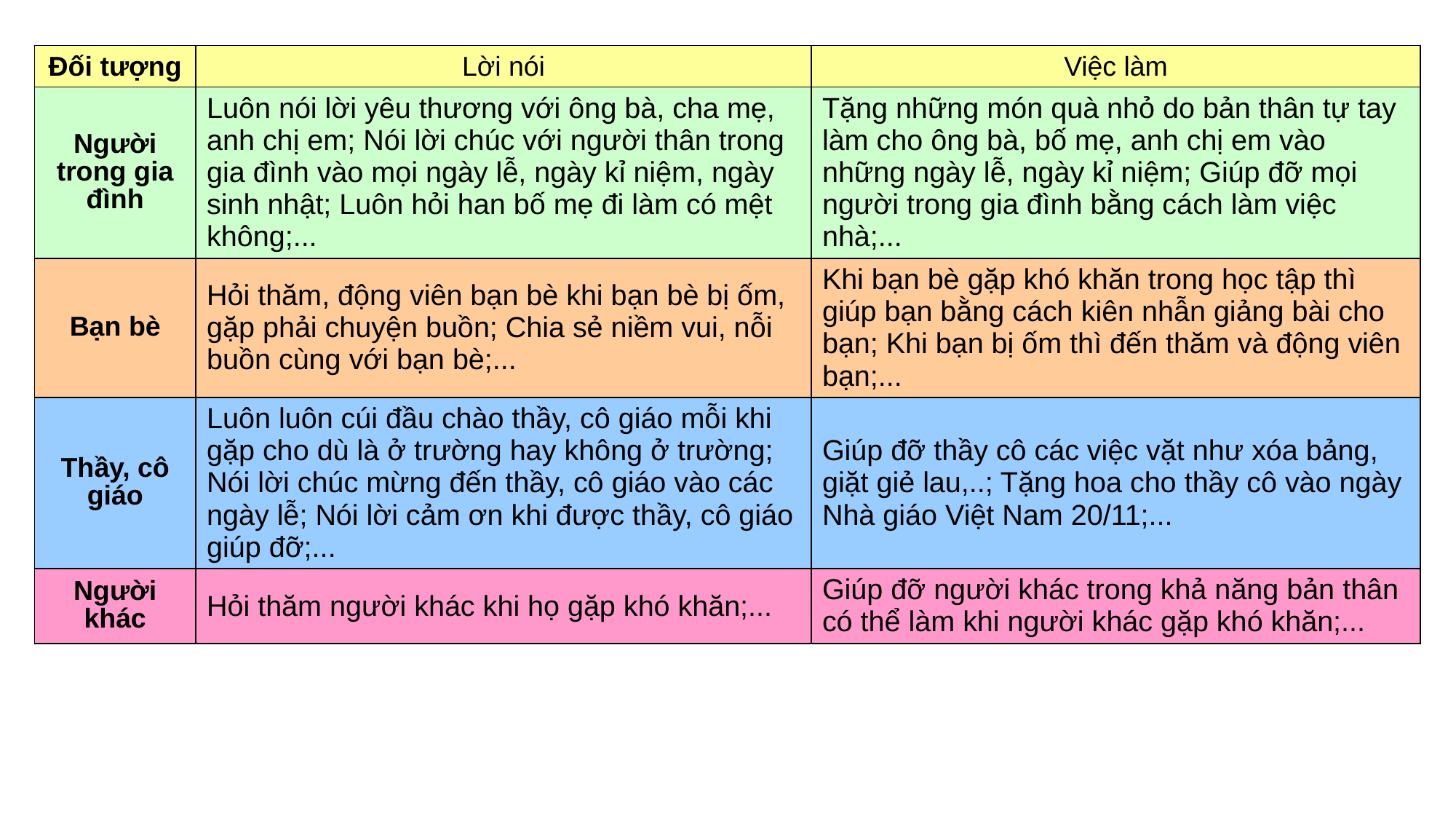

| Đối tượng | Lời nói | Việc làm |
| --- | --- | --- |
| Người trong gia đình | Luôn nói lời yêu thương với ông bà, cha mẹ, anh chị em; Nói lời chúc với người thân trong gia đình vào mọi ngày lễ, ngày kỉ niệm, ngày sinh nhật; Luôn hỏi han bố mẹ đi làm có mệt không;... | Tặng những món quà nhỏ do bản thân tự tay làm cho ông bà, bố mẹ, anh chị em vào những ngày lễ, ngày kỉ niệm; Giúp đỡ mọi người trong gia đình bằng cách làm việc nhà;... |
| Bạn bè | Hỏi thăm, động viên bạn bè khi bạn bè bị ốm, gặp phải chuyện buồn; Chia sẻ niềm vui, nỗi buồn cùng với bạn bè;... | Khi bạn bè gặp khó khăn trong học tập thì giúp bạn bằng cách kiên nhẫn giảng bài cho bạn; Khi bạn bị ốm thì đến thăm và động viên bạn;... |
| Thầy, cô giáo | Luôn luôn cúi đầu chào thầy, cô giáo mỗi khi gặp cho dù là ở trường hay không ở trường; Nói lời chúc mừng đến thầy, cô giáo vào các ngày lễ; Nói lời cảm ơn khi được thầy, cô giáo giúp đỡ;... | Giúp đỡ thầy cô các việc vặt như xóa bảng, giặt giẻ lau,..; Tặng hoa cho thầy cô vào ngày Nhà giáo Việt Nam 20/11;... |
| Người khác | Hỏi thăm người khác khi họ gặp khó khăn;... | Giúp đỡ người khác trong khả năng bản thân có thể làm khi người khác gặp khó khăn;... |